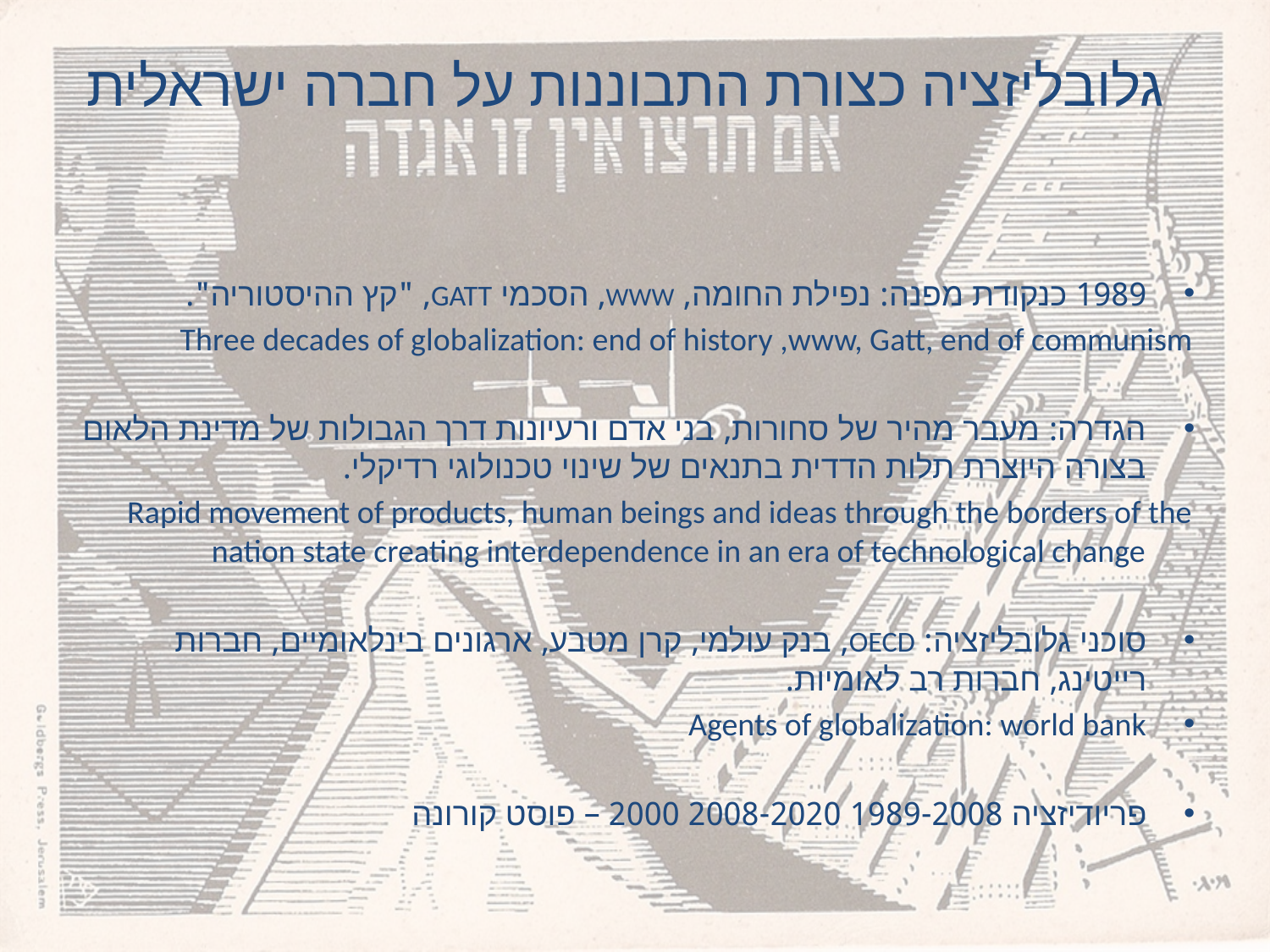

# גלובליזציה כצורת התבוננות על חברה ישראלית

1989 כנקודת מפנה: נפילת החומה, WWW, הסכמי GATT, "קץ ההיסטוריה".
Three decades of globalization: end of history ,www, Gatt, end of communism

הגדרה: מעבר מהיר של סחורות, בני אדם ורעיונות דרך הגבולות של מדינת הלאום בצורה היוצרת תלות הדדית בתנאים של שינוי טכנולוגי רדיקלי.
Rapid movement of products, human beings and ideas through the borders of the nation state creating interdependence in an era of technological change

סוכני גלובליזציה: OECD, בנק עולמי, קרן מטבע, ארגונים בינלאומיים, חברות רייטינג, חברות רב לאומיות.
Agents of globalization: world bank

פריודיזציה 1989-2008 2008-2020 2000 – פוסט קורונה